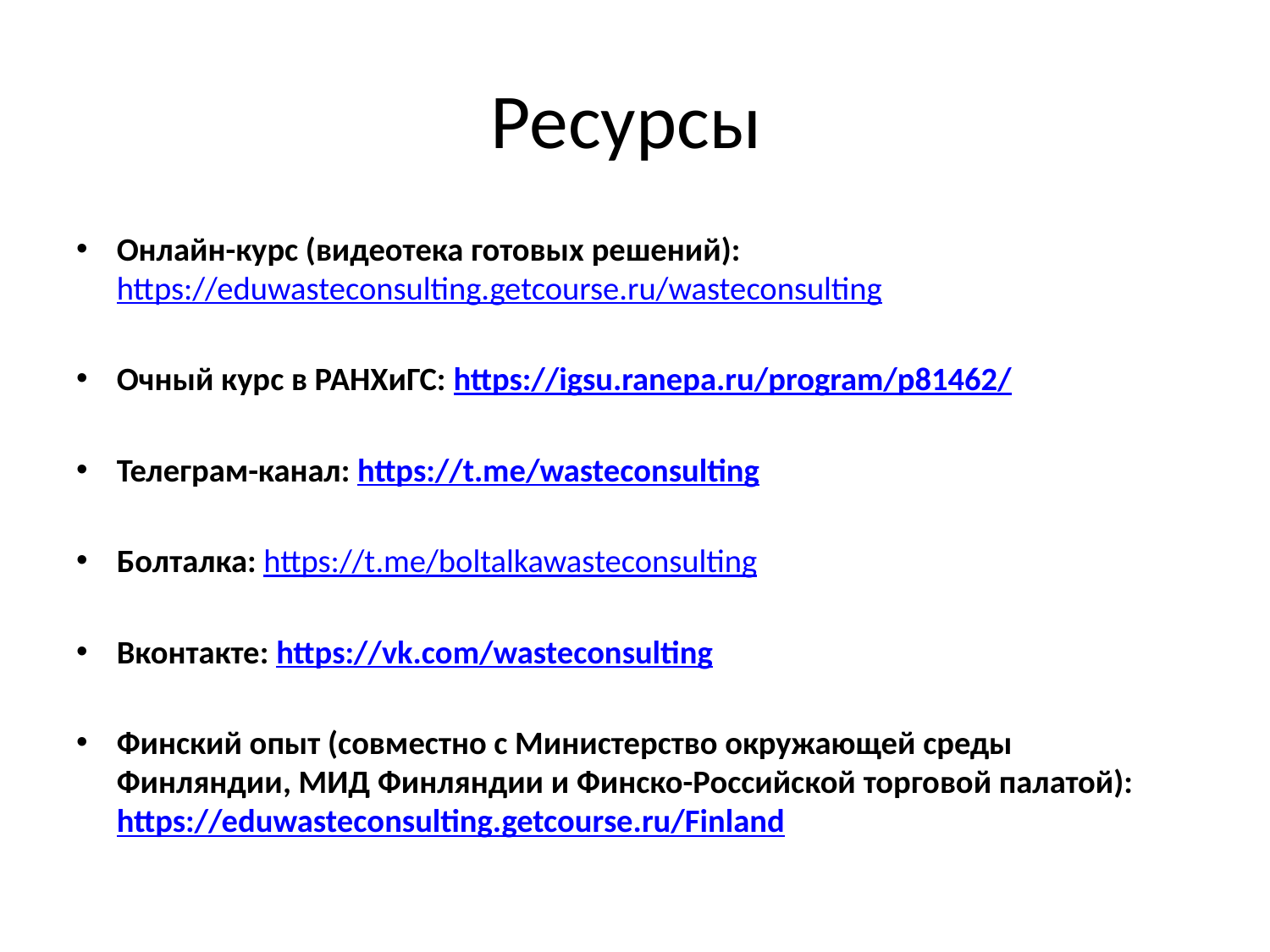

# Ресурсы
Онлайн-курс (видеотека готовых решений): https://eduwasteconsulting.getcourse.ru/wasteconsulting

Очный курс в РАНХиГС: https://igsu.ranepa.ru/program/p81462/

Телеграм-канал: https://t.me/wasteconsulting

Болталка: https://t.me/boltalkawasteconsulting

Вконтакте: https://vk.com/wasteconsulting

Финский опыт (совместно с Министерство окружающей среды Финляндии, МИД Финляндии и Финско-Российской торговой палатой): https://eduwasteconsulting.getcourse.ru/Finland